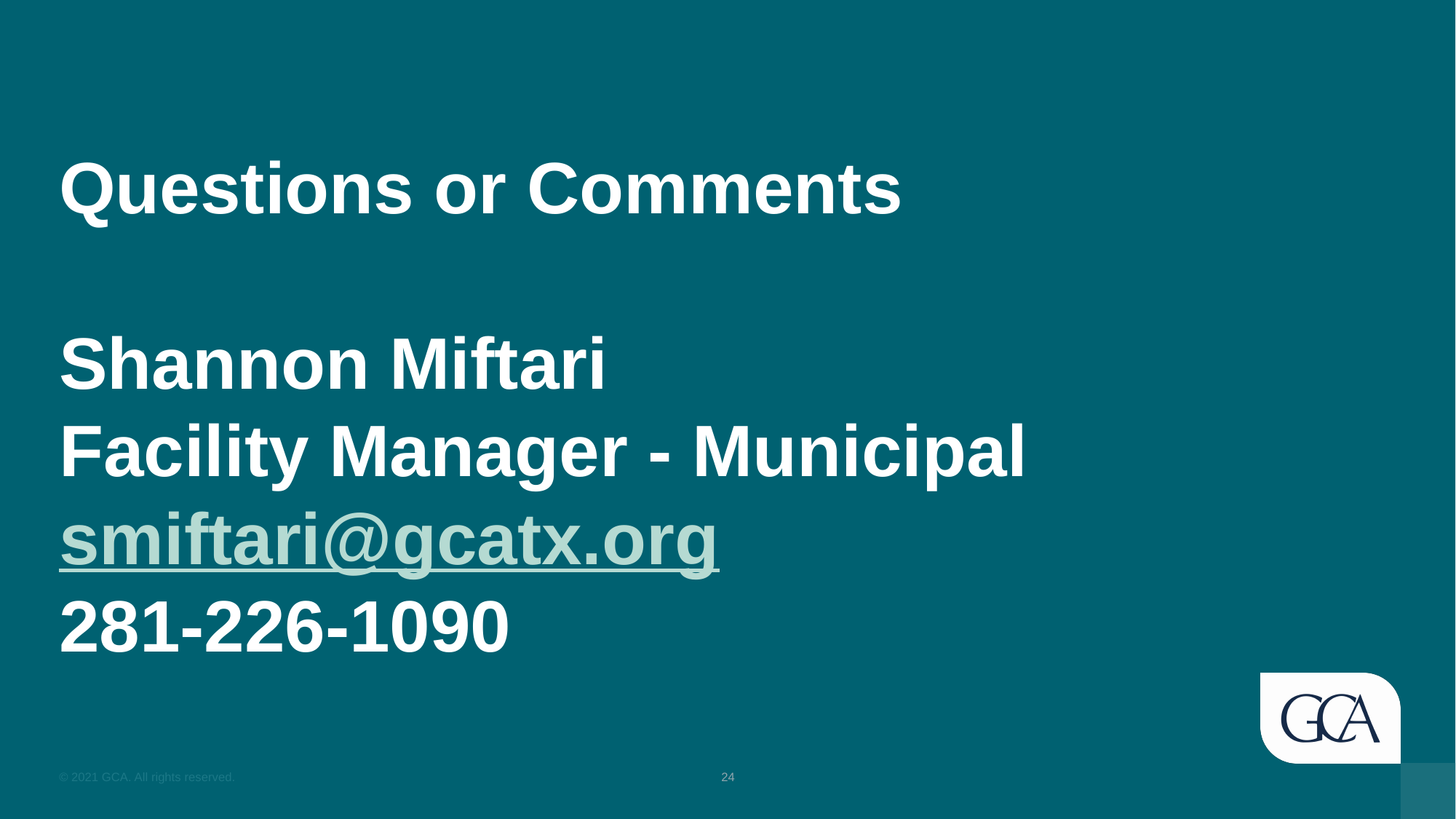

Questions or Comments

Shannon Miftari
Facility Manager - Municipal
smiftari@gcatx.org
281-226-1090
© 2021 GCA. All rights reserved.
24